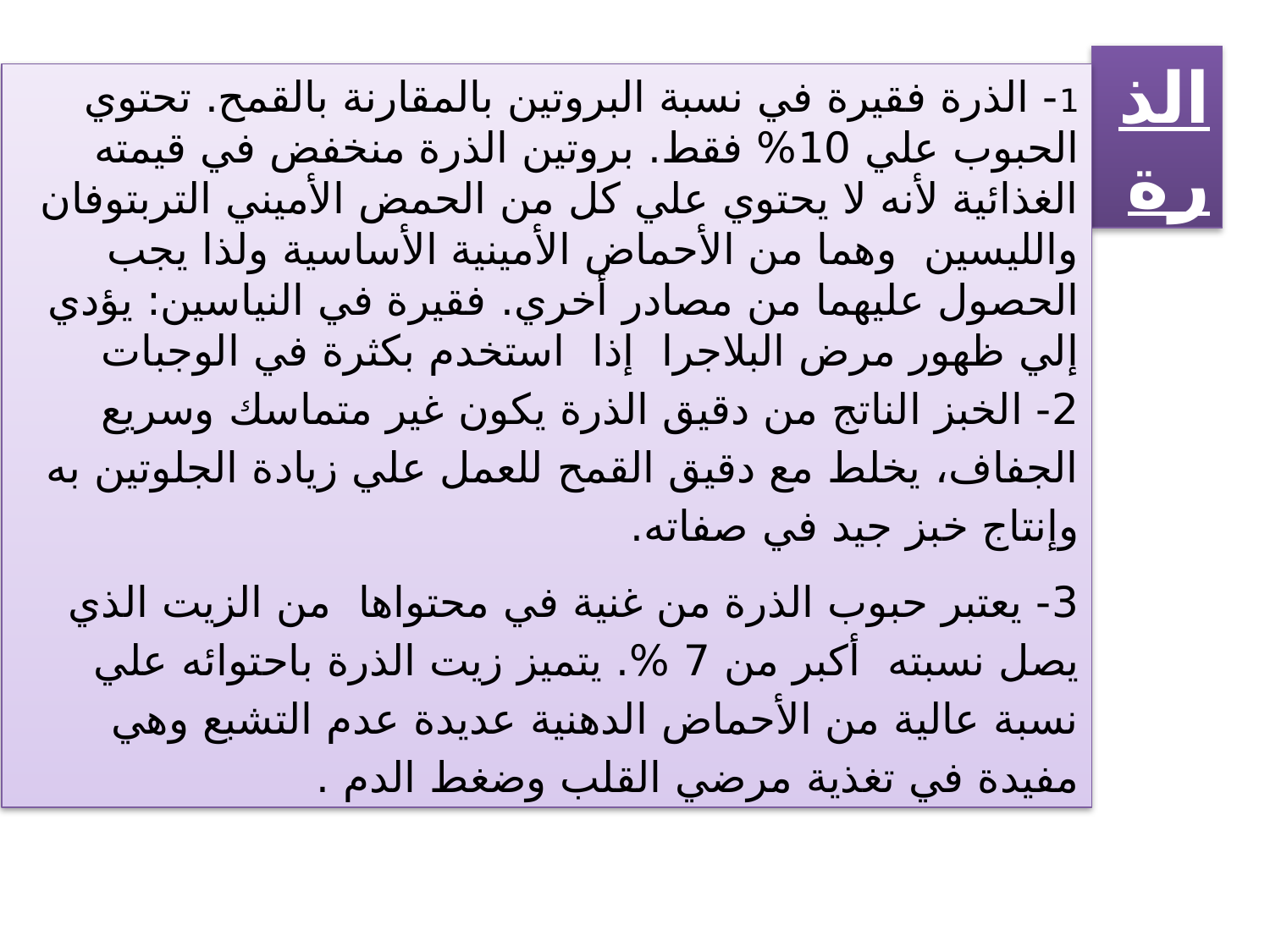

الذرة
1- الذرة فقيرة في نسبة البروتين بالمقارنة بالقمح. تحتوي الحبوب علي 10% فقط. بروتين الذرة منخفض في قيمته الغذائية لأنه لا يحتوي علي كل من الحمض الأميني التربتوفان والليسين  وهما من الأحماض الأمينية الأساسية ولذا يجب الحصول عليهما من مصادر أخري. فقيرة في النياسين: يؤدي إلي ظهور مرض البلاجرا  إذا  استخدم بكثرة في الوجبات
2- الخبز الناتج من دقيق الذرة يكون غير متماسك وسريع الجفاف، يخلط مع دقيق القمح للعمل علي زيادة الجلوتين به وإنتاج خبز جيد في صفاته.
3- يعتبر حبوب الذرة من غنية في محتواها  من الزيت الذي يصل نسبته  أكبر من 7 %. يتميز زيت الذرة باحتوائه علي نسبة عالية من الأحماض الدهنية عديدة عدم التشبع وهي مفيدة في تغذية مرضي القلب وضغط الدم .